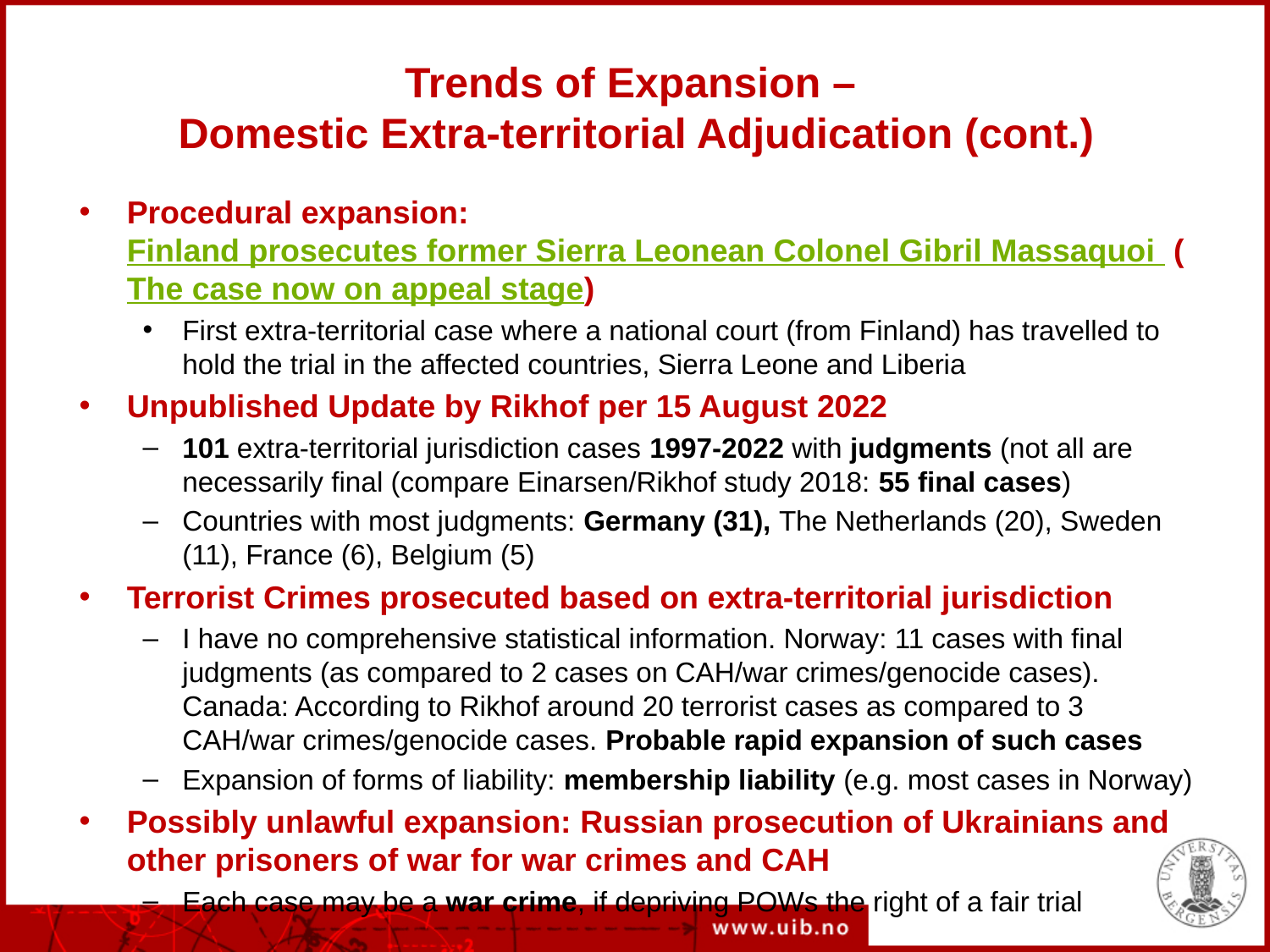

# Trends of Expansion – Domestic Extra-territorial Adjudication (cont.)
Procedural expansion: Finland prosecutes former Sierra Leonean Colonel Gibril Massaquoi  (The case now on appeal stage)
First extra-territorial case where a national court (from Finland) has travelled to hold the trial in the affected countries, Sierra Leone and Liberia
Unpublished Update by Rikhof per 15 August 2022
101 extra-territorial jurisdiction cases 1997-2022 with judgments (not all are necessarily final (compare Einarsen/Rikhof study 2018: 55 final cases)
Countries with most judgments: Germany (31), The Netherlands (20), Sweden (11), France (6), Belgium (5)
Terrorist Crimes prosecuted based on extra-territorial jurisdiction
I have no comprehensive statistical information. Norway: 11 cases with final judgments (as compared to 2 cases on CAH/war crimes/genocide cases). Canada: According to Rikhof around 20 terrorist cases as compared to 3 CAH/war crimes/genocide cases. Probable rapid expansion of such cases
Expansion of forms of liability: membership liability (e.g. most cases in Norway)
Possibly unlawful expansion: Russian prosecution of Ukrainians and other prisoners of war for war crimes and CAH
Each case may be a war crime, if depriving POWs the right of a fair trial